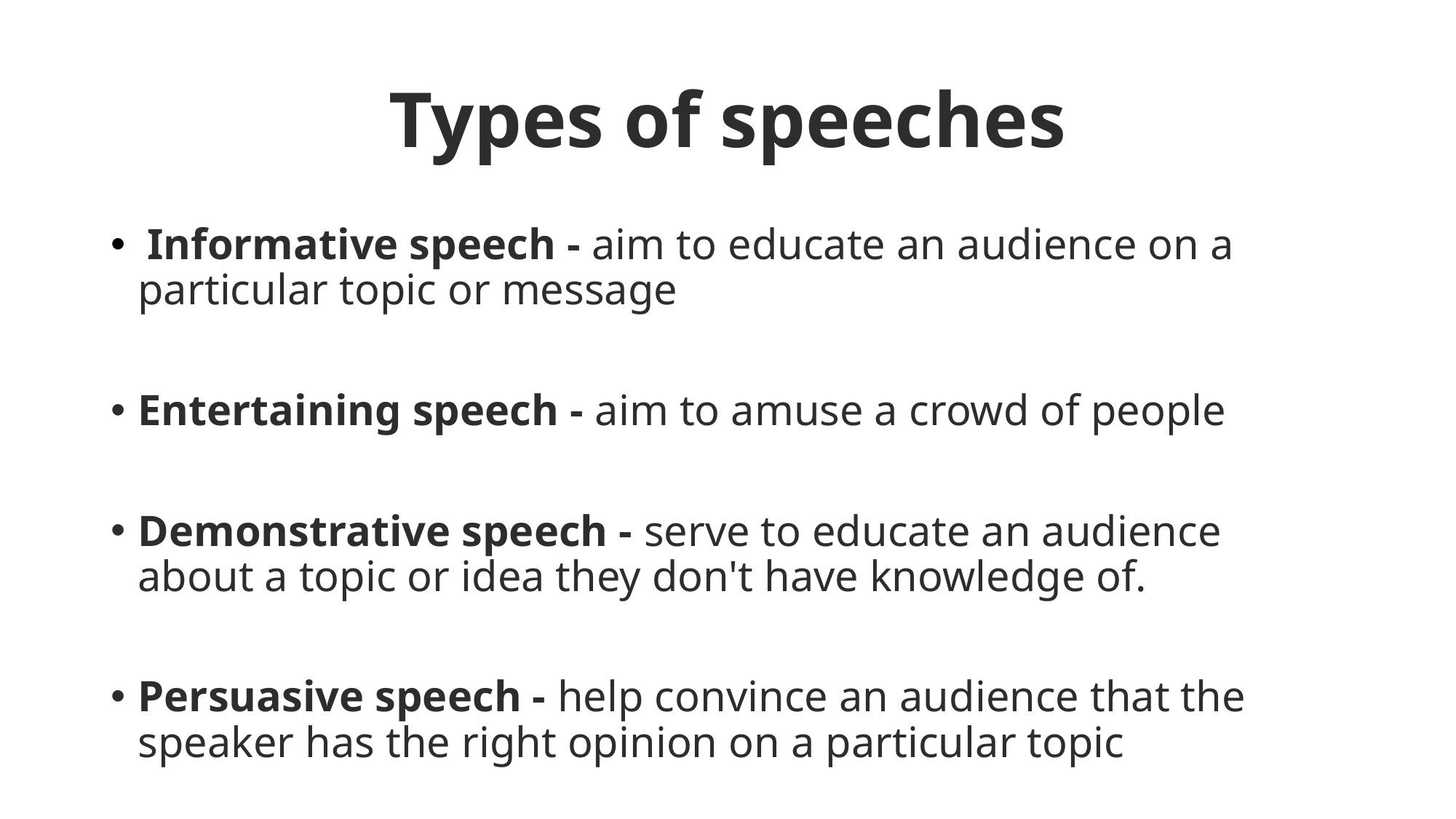

# Types of speeches
 Informative speech - aim to educate an audience on a particular topic or message

Entertaining speech - aim to amuse a crowd of people

Demonstrative speech - serve to educate an audience about a topic or idea they don't have knowledge of.

Persuasive speech - help convince an audience that the speaker has the right opinion on a particular topic